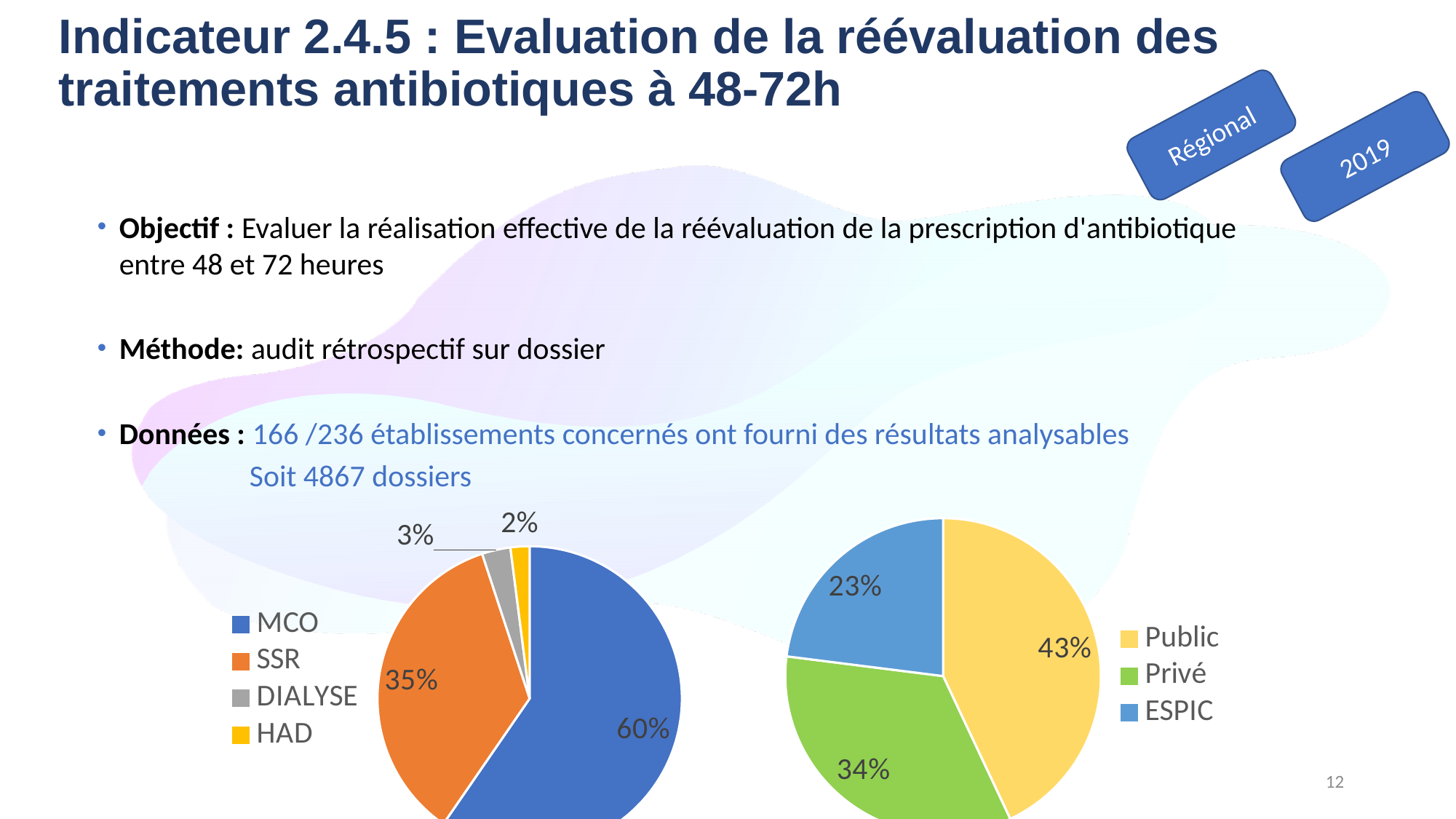

# Indicateur 2.4.5 : Evaluation de la réévaluation des traitements antibiotiques à 48-72h
Régional
2019
Objectif : Evaluer la réalisation effective de la réévaluation de la prescription d'antibiotique entre 48 et 72 heures

Méthode: audit rétrospectif sur dossier

Données : 166 /236 établissements concernés ont fourni des résultats analysables
                      Soit 4867 dossiers

### Chart

| Category | Ventes |
|---|---|
| MCO | 0.59 |
| SSR | 0.35 |
| DIALYSE | 0.03 |
| HAD | 0.02 |

### Chart

| Category | Ventes |
|---|---|
| Public | 0.43 |
| Privé | 0.34 |
| ESPIC | 0.23 |
12